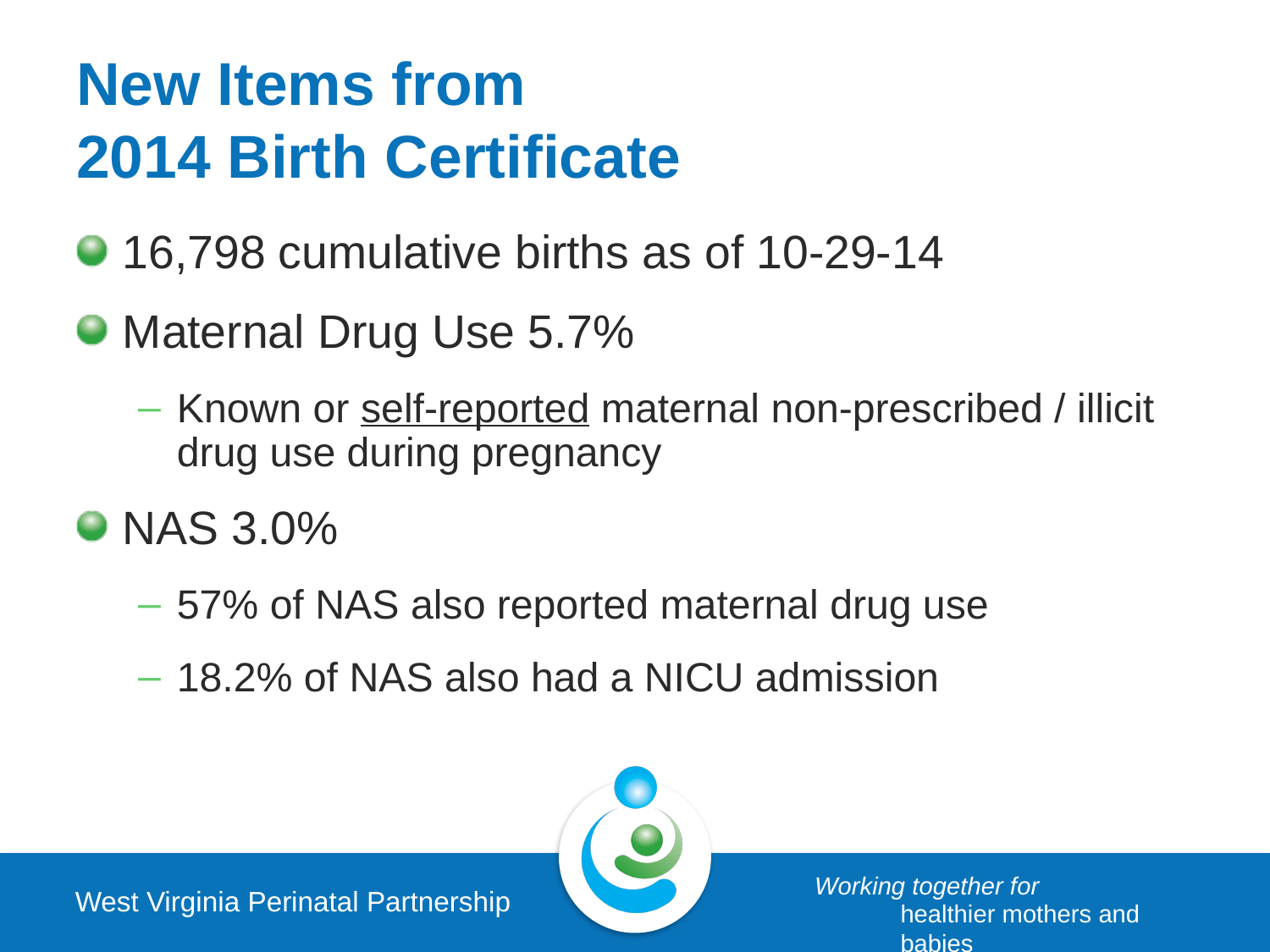

# New Items from 2014 Birth Certificate
16,798 cumulative births as of 10-29-14
Maternal Drug Use 5.7%
Known or self-reported maternal non-prescribed / illicit drug use during pregnancy
NAS 3.0%
57% of NAS also reported maternal drug use
18.2% of NAS also had a NICU admission